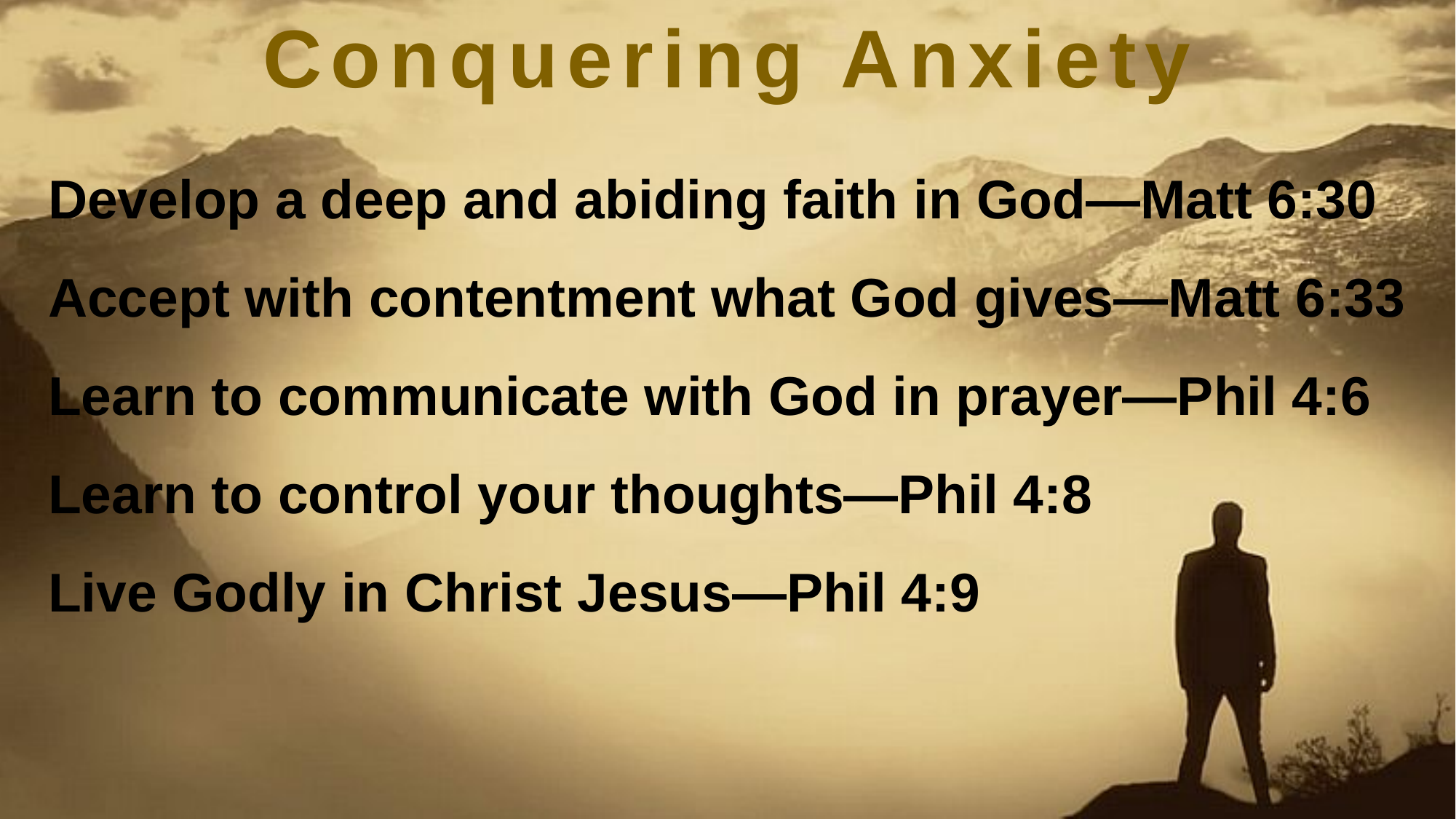

Conquering Anxiety
Develop a deep and abiding faith in God—Matt 6:30
Accept with contentment what God gives—Matt 6:33
Learn to communicate with God in prayer—Phil 4:6
Learn to control your thoughts—Phil 4:8
Live Godly in Christ Jesus—Phil 4:9